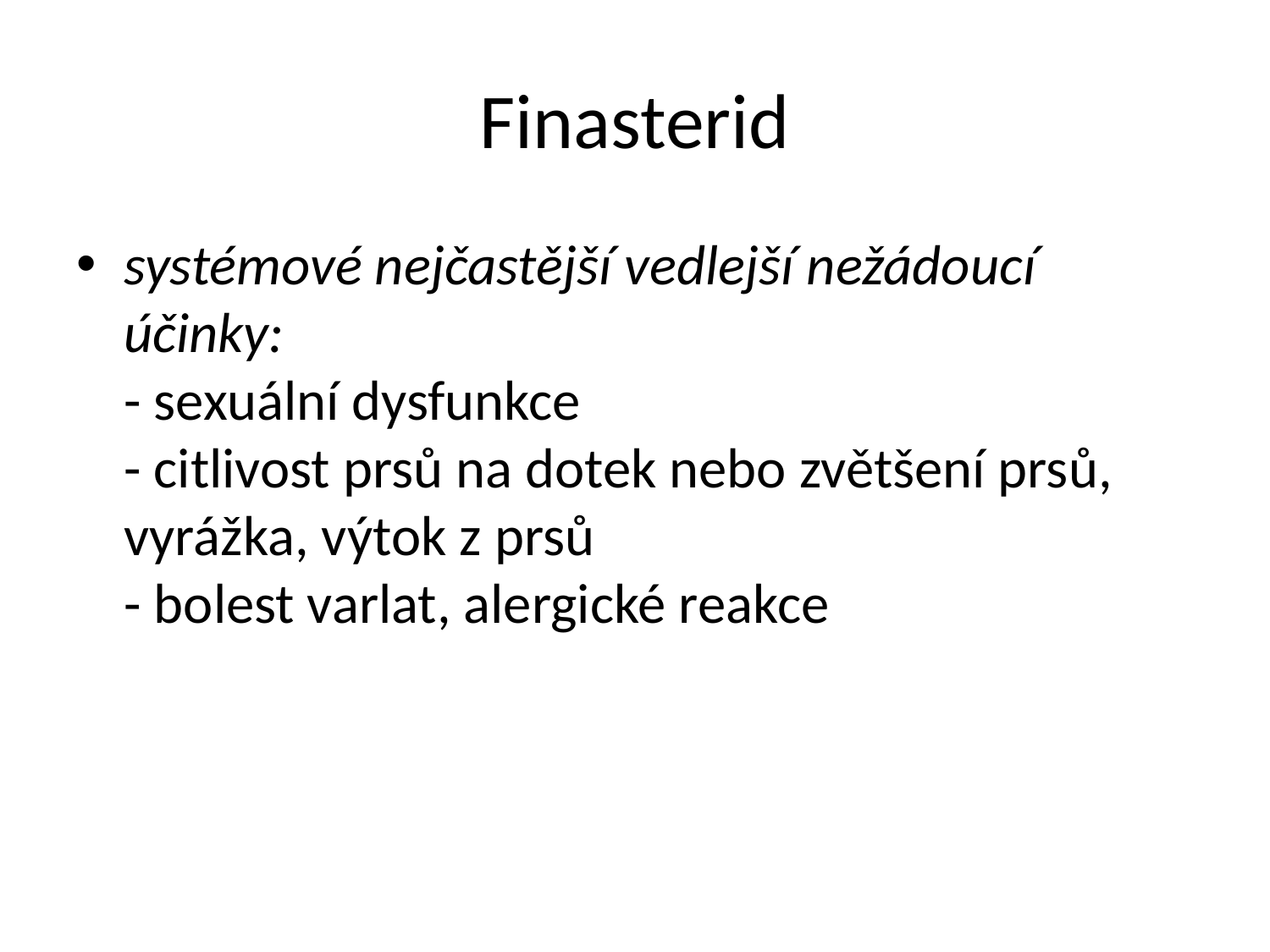

# Finasterid
systémové nejčastější vedlejší nežádoucí účinky:
- sexuální dysfunkce
- citlivost prsů na dotek nebo zvětšení prsů,
vyrážka, výtok z prsů
- bolest varlat, alergické reakce